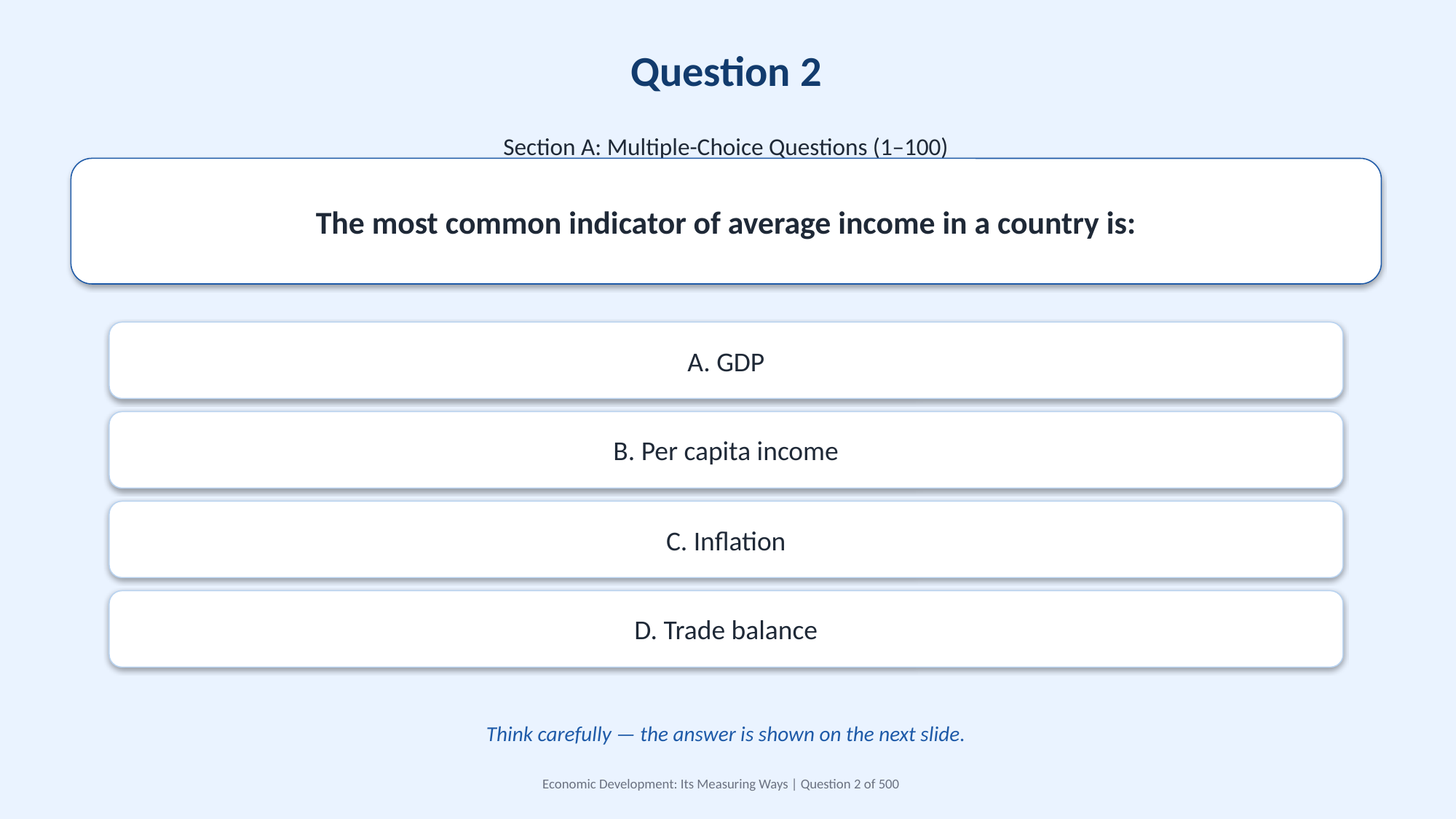

Question 2
Section A: Multiple-Choice Questions (1–100)
The most common indicator of average income in a country is:
A. GDP
B. Per capita income
C. Inflation
D. Trade balance
Think carefully — the answer is shown on the next slide.
Economic Development: Its Measuring Ways | Question 2 of 500